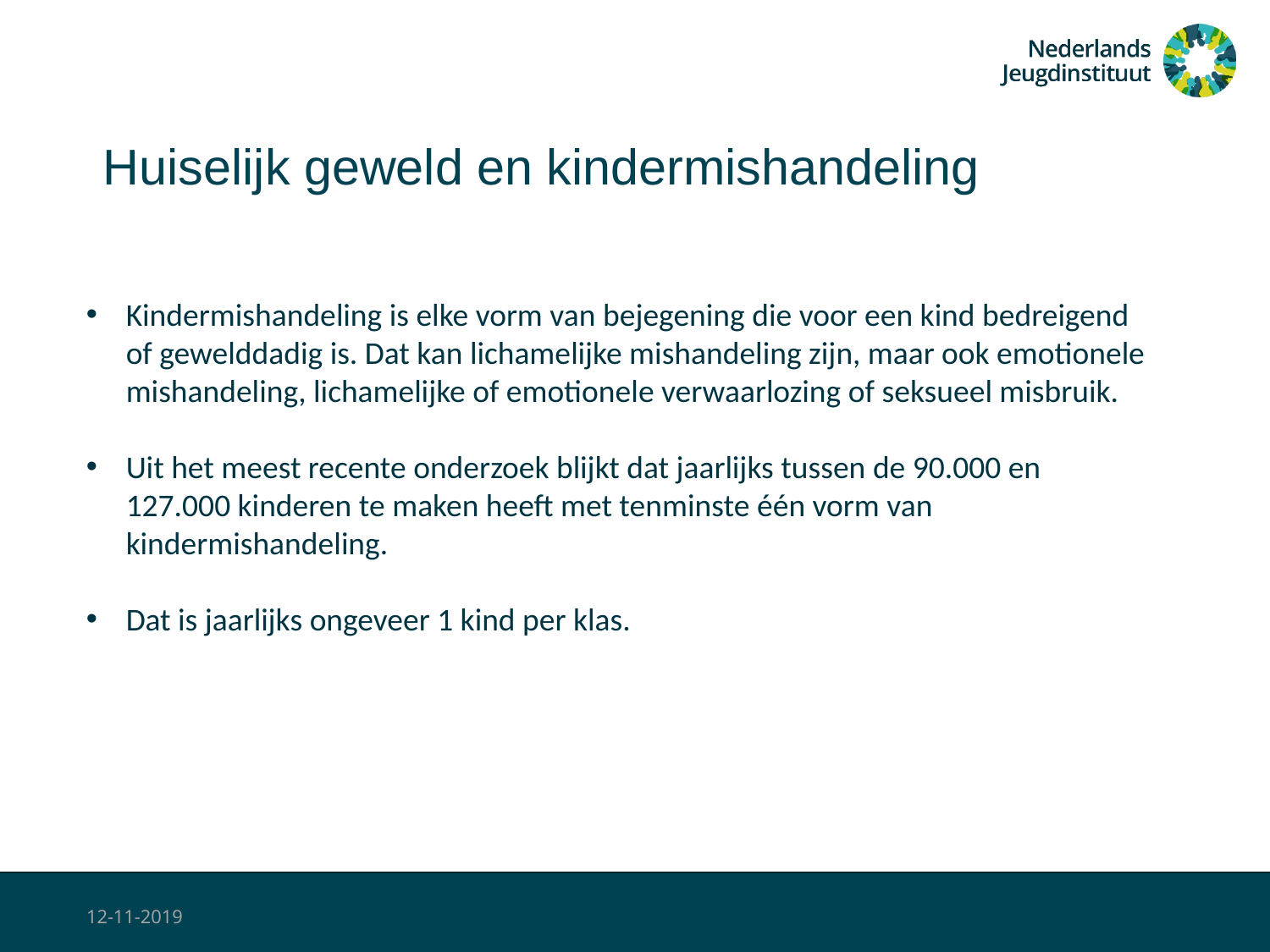

# Huiselijk geweld en kindermishandeling
Kindermishandeling is elke vorm van bejegening die voor een kind bedreigend of gewelddadig is. Dat kan lichamelijke mishandeling zijn, maar ook emotionele mishandeling, lichamelijke of emotionele verwaarlozing of seksueel misbruik.

Uit het meest recente onderzoek blijkt dat jaarlijks tussen de 90.000 en 127.000 kinderen te maken heeft met tenminste één vorm van kindermishandeling.

Dat is jaarlijks ongeveer 1 kind per klas.
12-11-2019